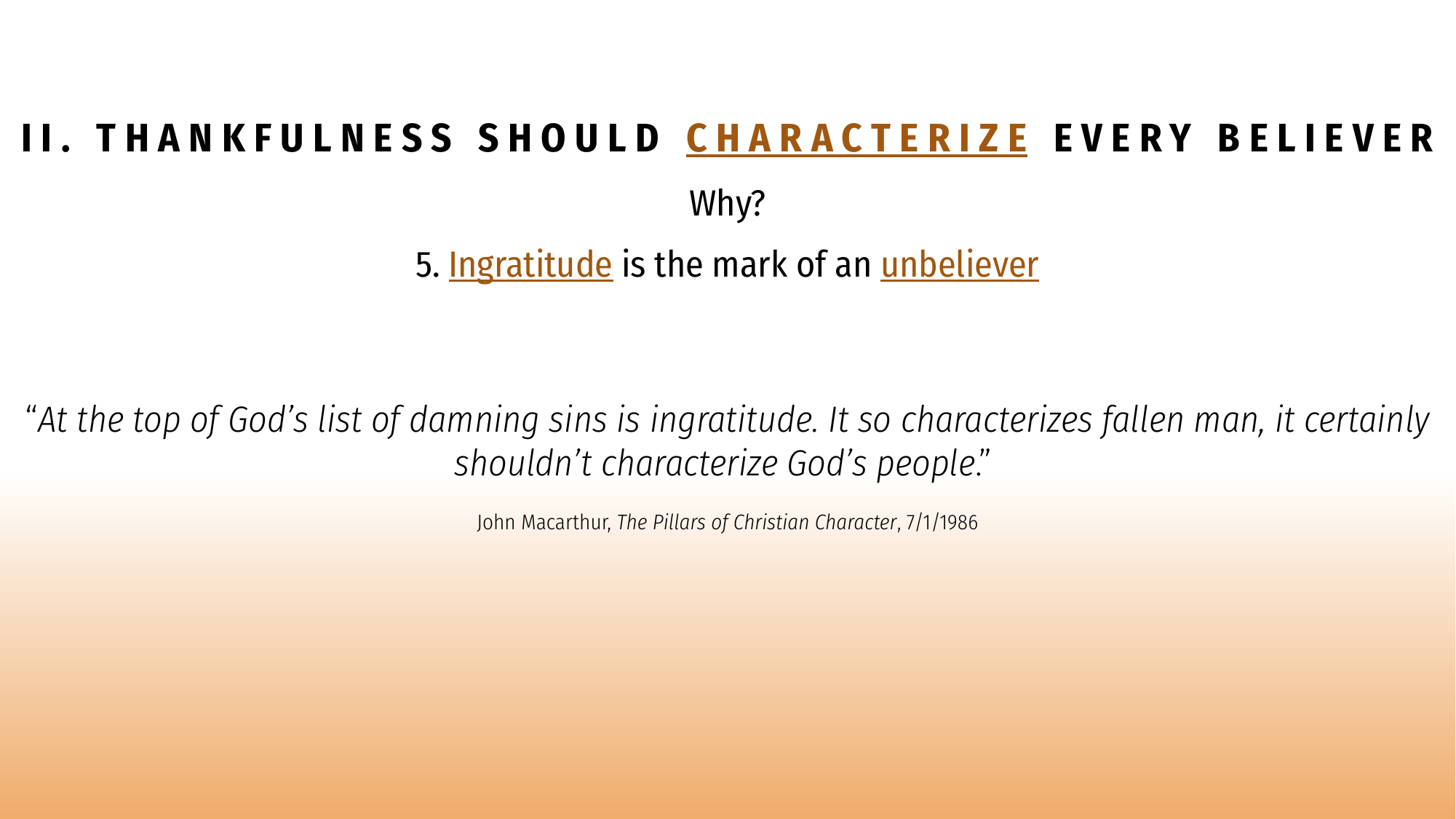

# II. Thankfulness Should characterize every believer
Why?
5. Ingratitude is the mark of an unbeliever
“At the top of God’s list of damning sins is ingratitude. It so characterizes fallen man, it certainly shouldn’t characterize God’s people.”

John Macarthur, The Pillars of Christian Character, 7/1/1986